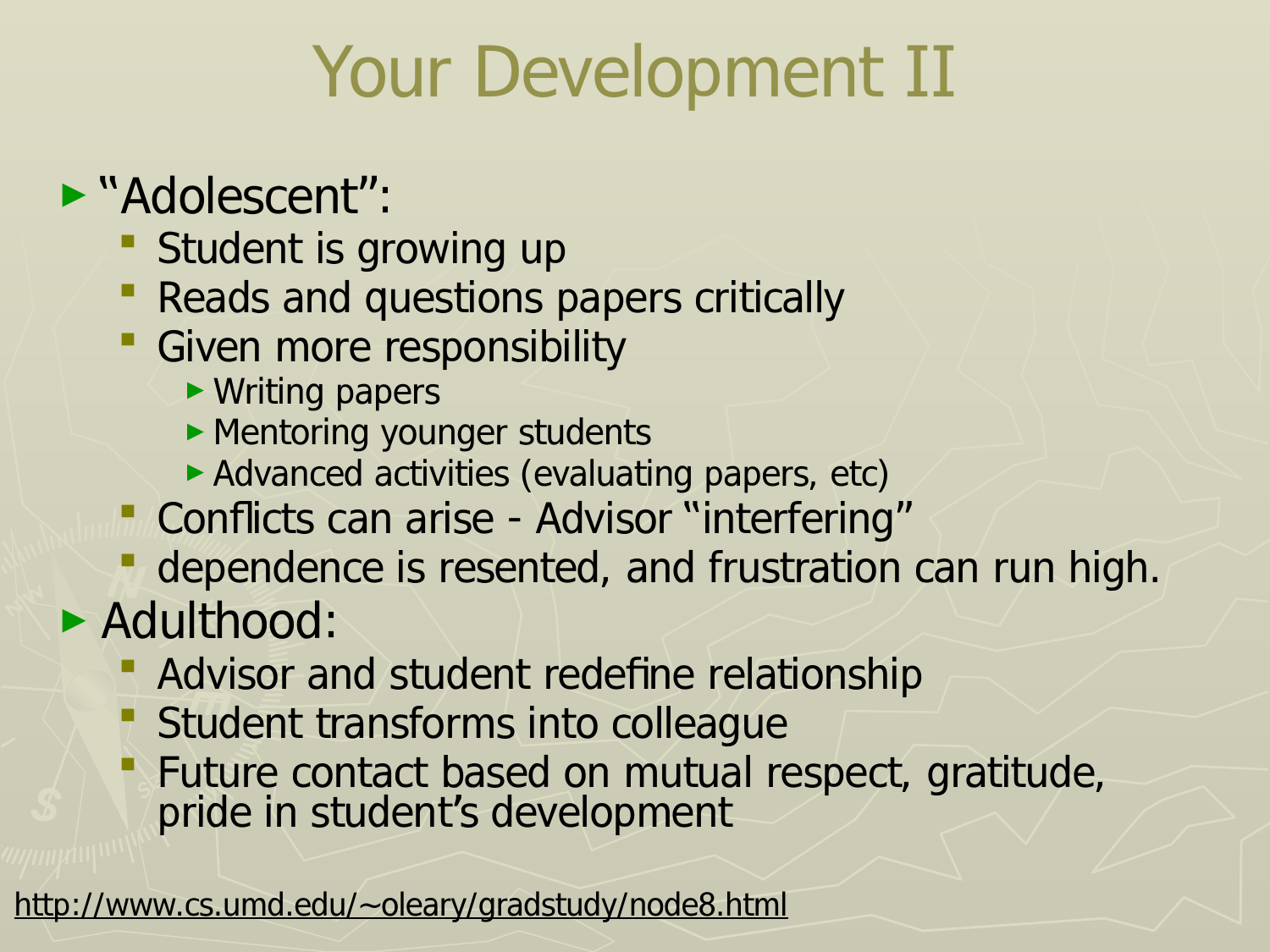

# Your Development II
“Adolescent”:
Student is growing up
Reads and questions papers critically
Given more responsibility
Writing papers
Mentoring younger students
Advanced activities (evaluating papers, etc)
Conflicts can arise - Advisor “interfering”
dependence is resented, and frustration can run high.
Adulthood:
Advisor and student redefine relationship
Student transforms into colleague
Future contact based on mutual respect, gratitude, pride in student’s development
http://www.cs.umd.edu/~oleary/gradstudy/node8.html